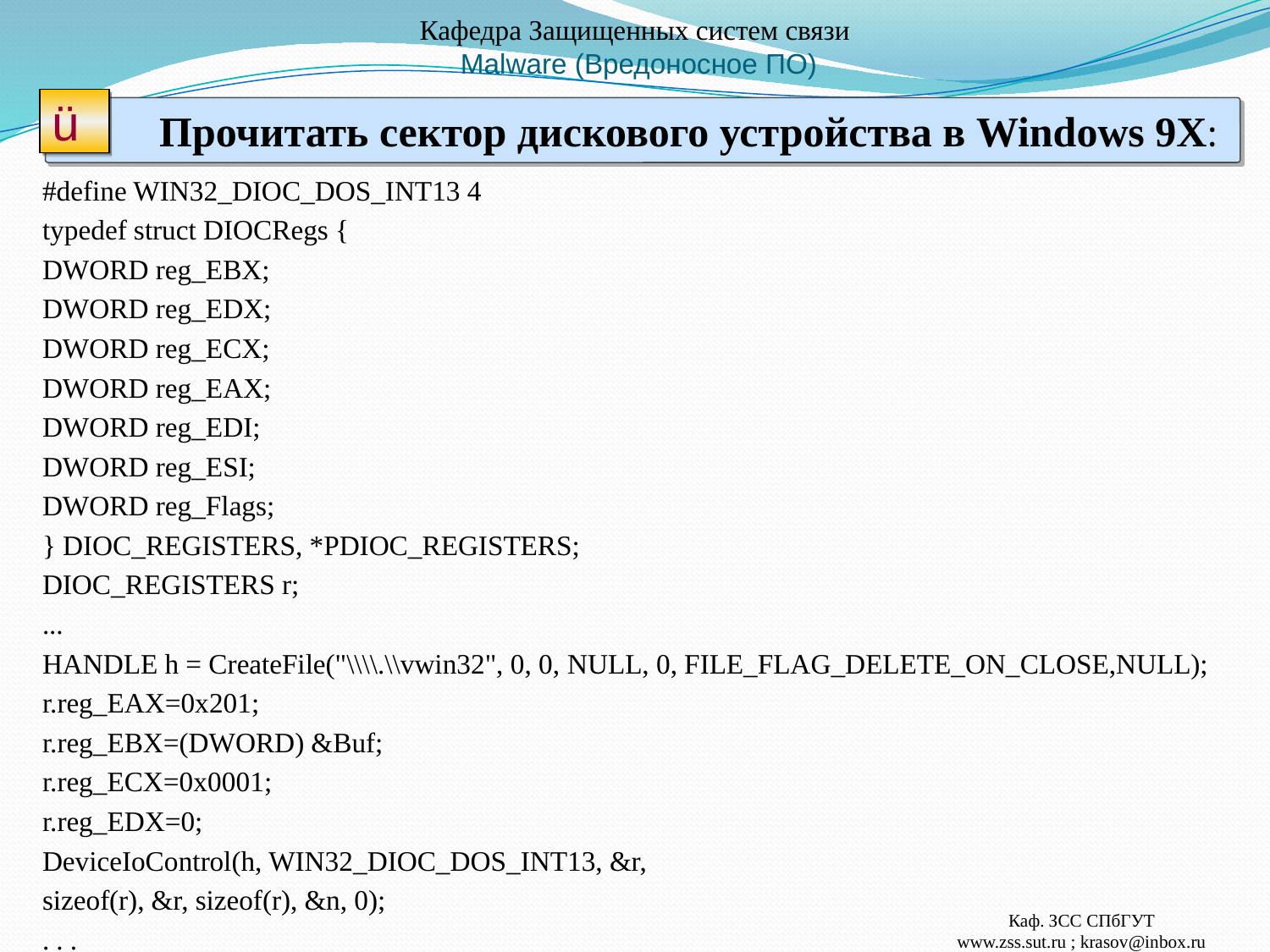

# Кафедра Защищенных систем связи Malware (Вредоносное ПО)
ü
Прочитать сектор дискового устройства в Windows 9X:
#define WIN32_DIOC_DOS_INT13 4
typedef struct DIOCRegs {
DWORD reg_EBX;
DWORD reg_EDX;
DWORD reg_ECX;
DWORD reg_EAX;
DWORD reg_EDI;
DWORD reg_ESI;
DWORD reg_Flags;
} DIOC_REGISTERS, *PDIOC_REGISTERS;
DIOC_REGISTERS r;
...
HANDLE h = CreateFile("\\\\.\\vwin32", 0, 0, NULL, 0, FILE_FLAG_DELETE_ON_CLOSE,NULL);
r.reg_EAX=0x201;
r.reg_EBX=(DWORD) &Buf;
r.reg_ECX=0x0001;
r.reg_EDX=0;
DeviceIoControl(h, WIN32_DIOC_DOS_INT13, &r,
sizeof(r), &r, sizeof(r), &n, 0);
. . .
Каф. ЗСС СПбГУТ
www.zss.sut.ru ; krasov@inbox.ru